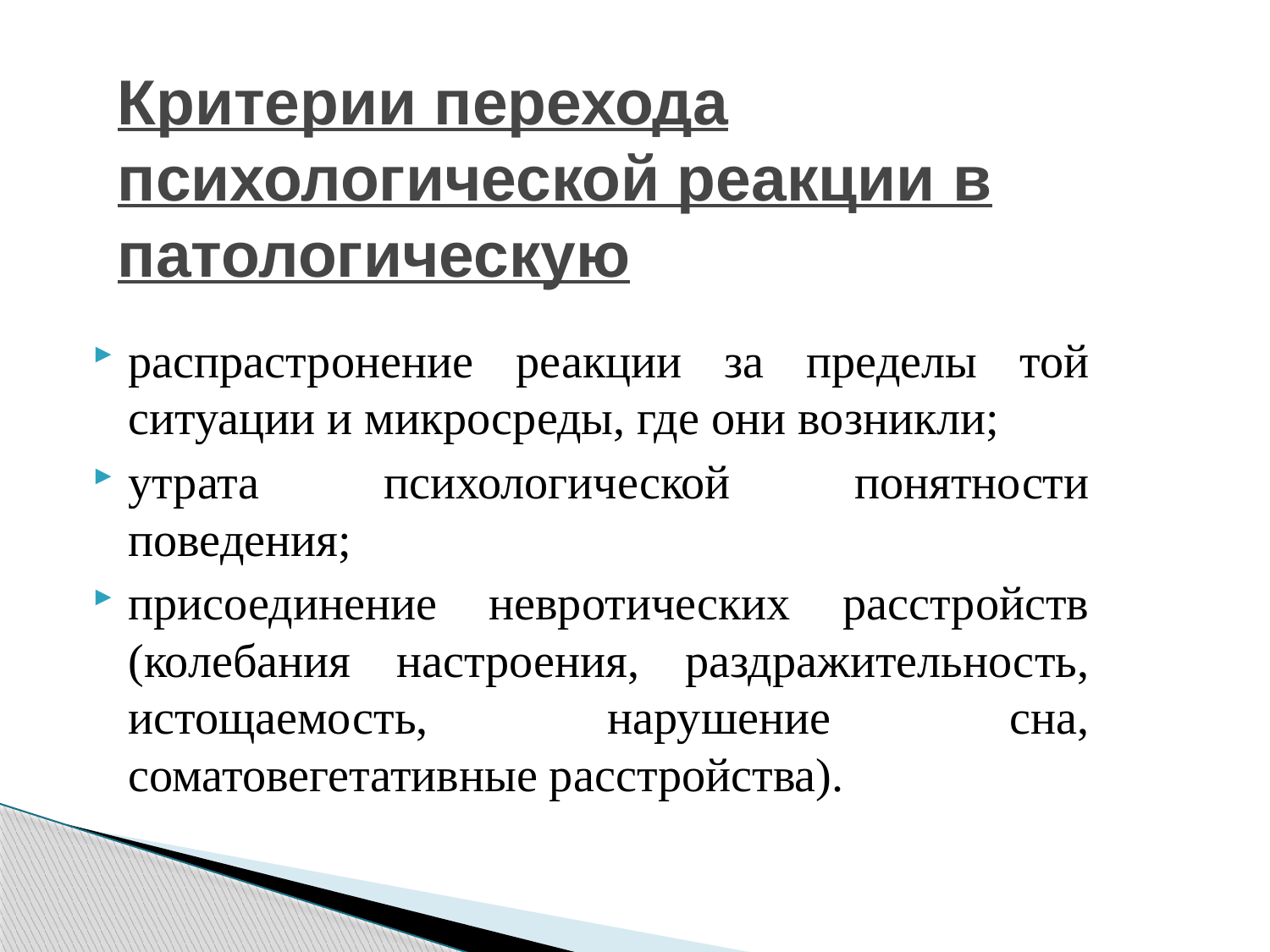

# Критерии перехода психологической реакции в патологическую
распрастронение реакции за пределы той ситуации и микросреды, где они возникли;
утрата психологической понятности поведения;
присоединение невротических расстройств (колебания настроения, раздражительность, истощаемость, нарушение сна, соматовегетативные расстройства).